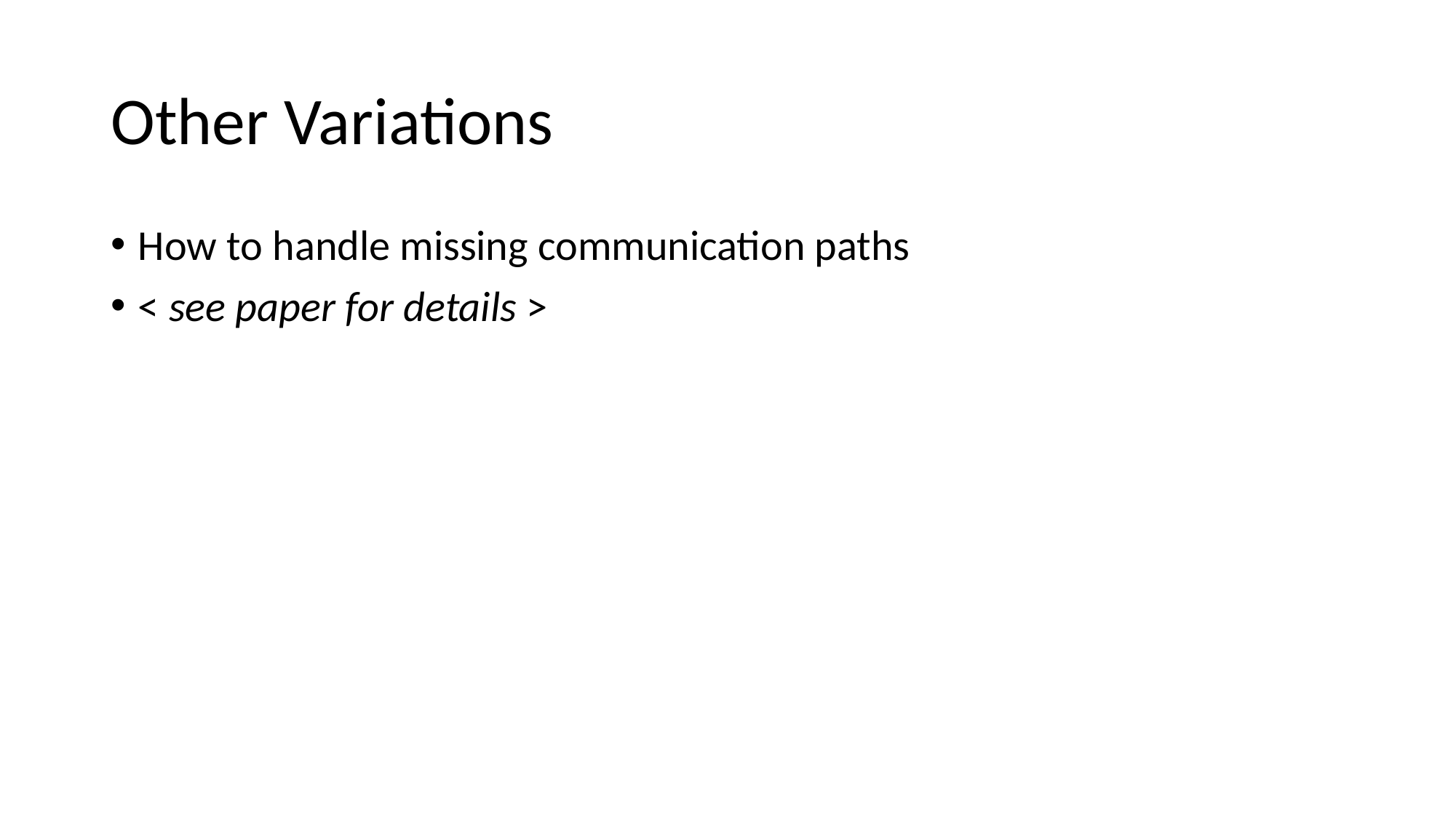

# Other Variations
How to handle missing communication paths
< see paper for details >